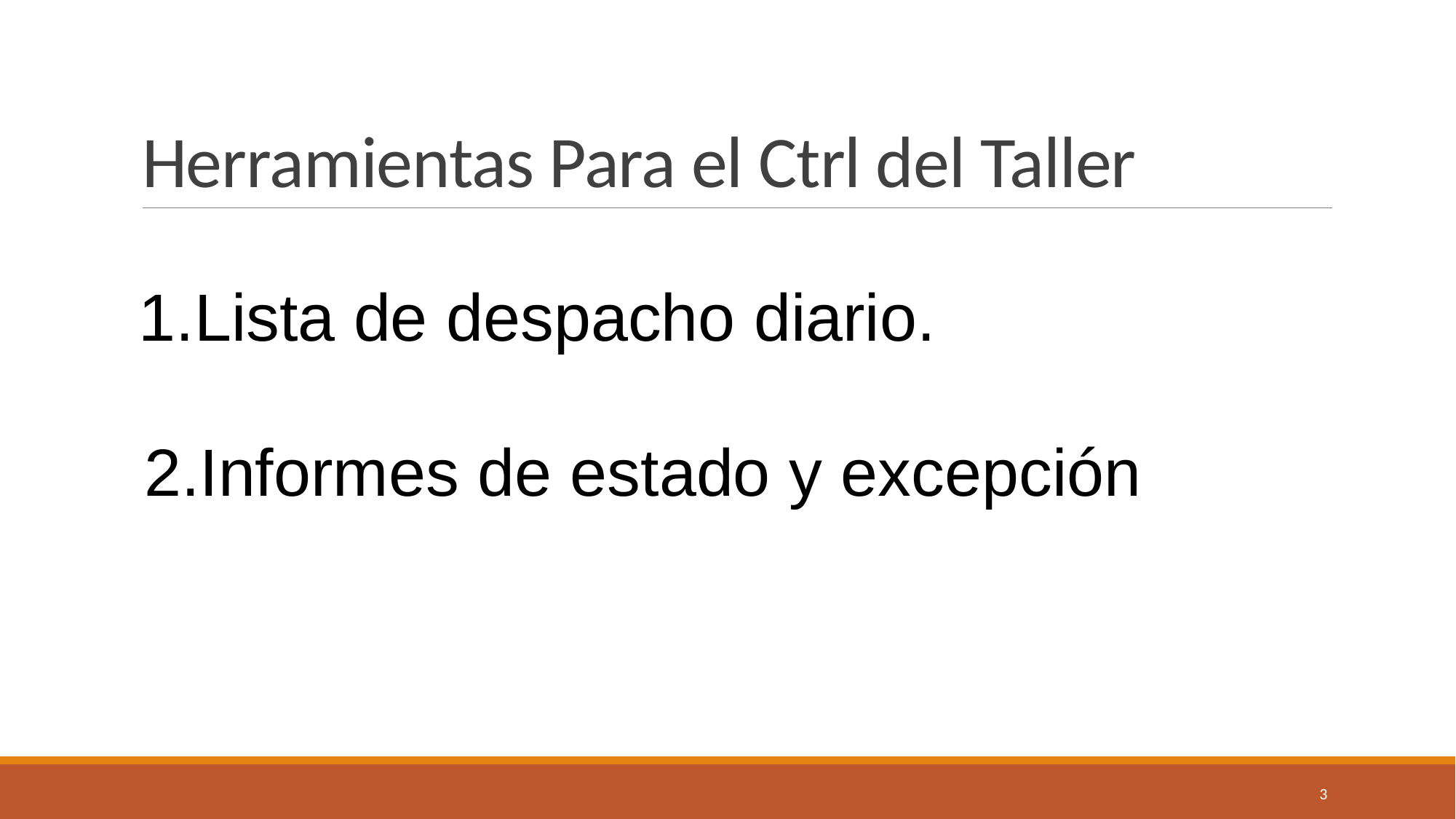

# Herramientas Para el Ctrl del Taller
1.Lista de despacho diario.
2.Informes de estado y excepción
3